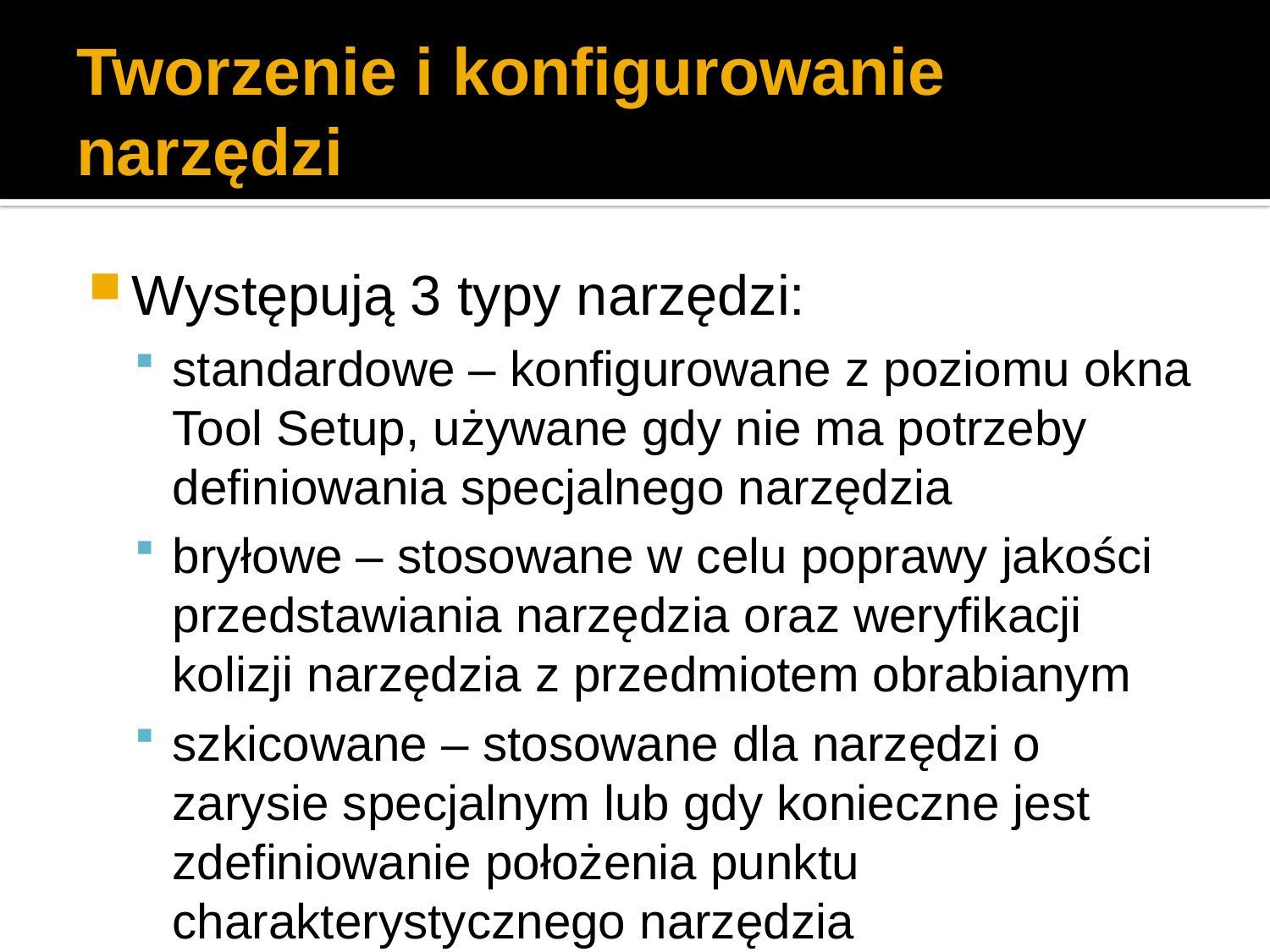

# Tworzenie i konfigurowanie narzędzi
Występują 3 typy narzędzi:
standardowe – konfigurowane z poziomu okna Tool Setup, używane gdy nie ma potrzeby definiowania specjalnego narzędzia
bryłowe – stosowane w celu poprawy jakości przedstawiania narzędzia oraz weryfikacji kolizji narzędzia z przedmiotem obrabianym
szkicowane – stosowane dla narzędzi o zarysie specjalnym lub gdy konieczne jest zdefiniowanie położenia punktu charakterystycznego narzędzia